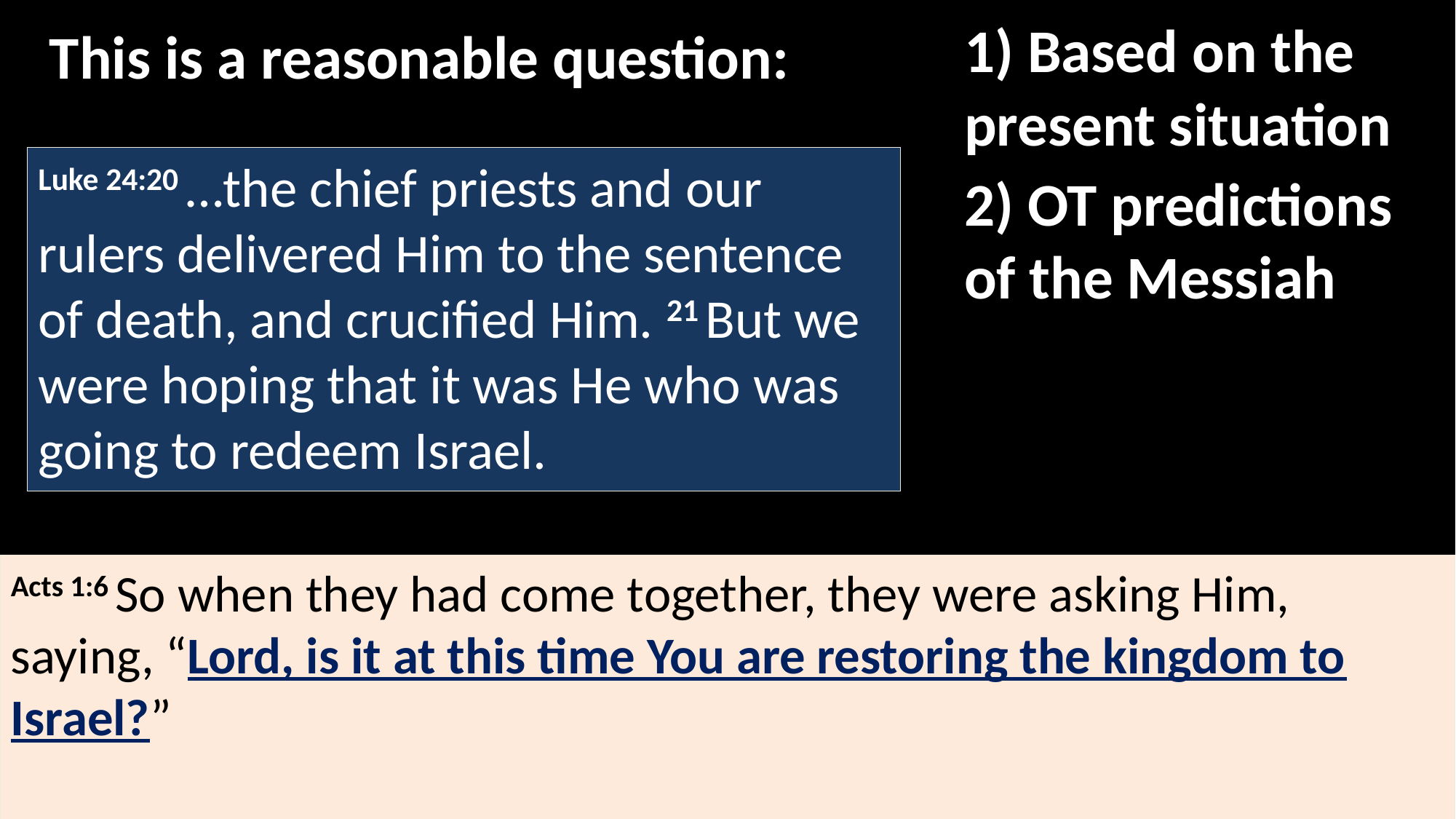

This is a reasonable question:
1) Based on the present situation
Luke 24:20 …the chief priests and our  rulers delivered Him to the sentence of death, and crucified Him. 21 But we were hoping that it was He who was going to redeem Israel.
2) OT predictions of the Messiah
Acts 1:6 So when they had come together, they were asking Him, saying, “Lord, is it at this time You are restoring the kingdom to Israel?”